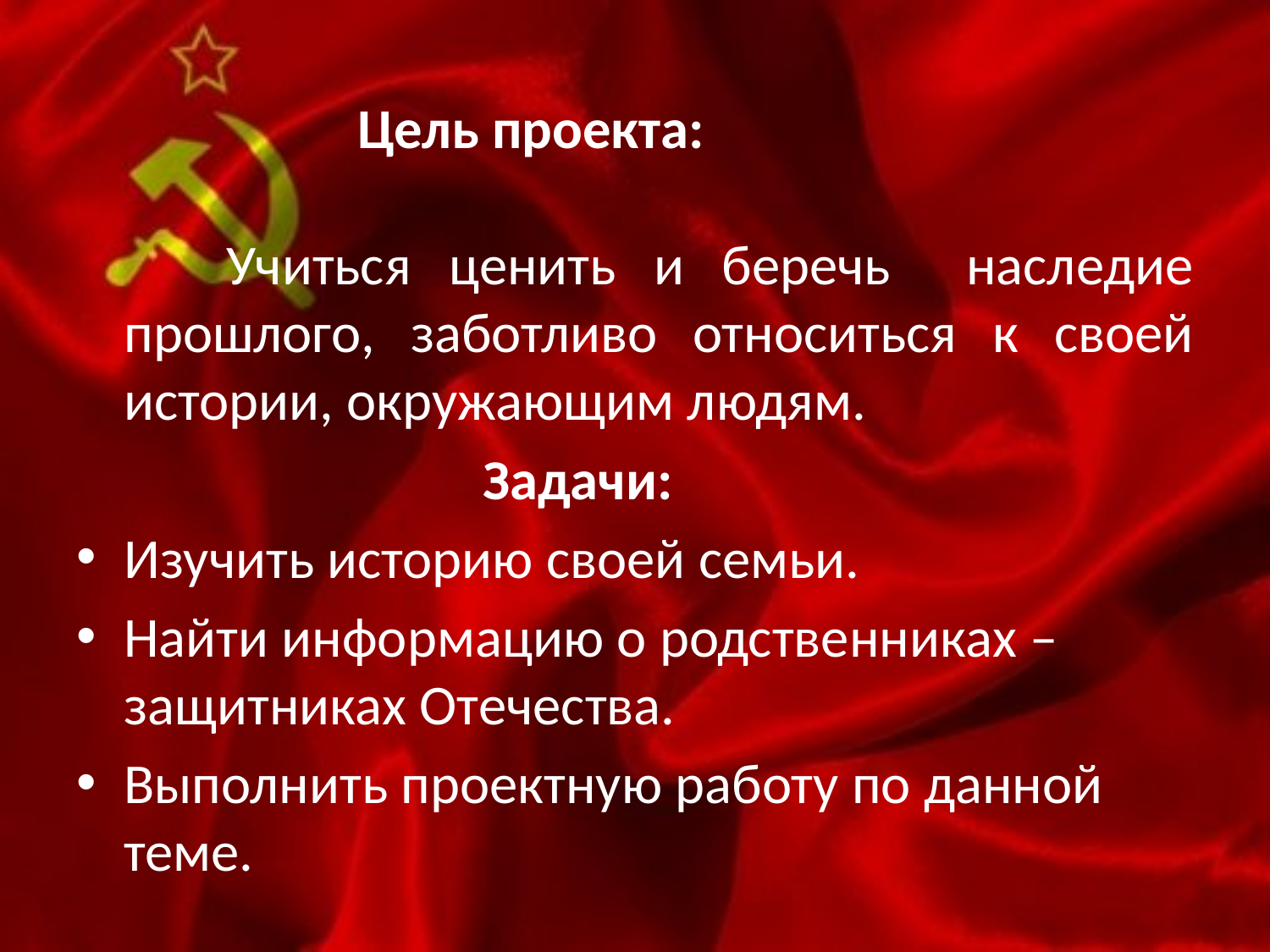

# Цель проекта:
    Учиться ценить и беречь  наследие прошлого, заботливо относиться к своей истории, окружающим людям.
                                Задачи:
Изучить историю своей семьи.
Найти информацию о родственниках – защитниках Отечества.
Выполнить проектную работу по данной теме.